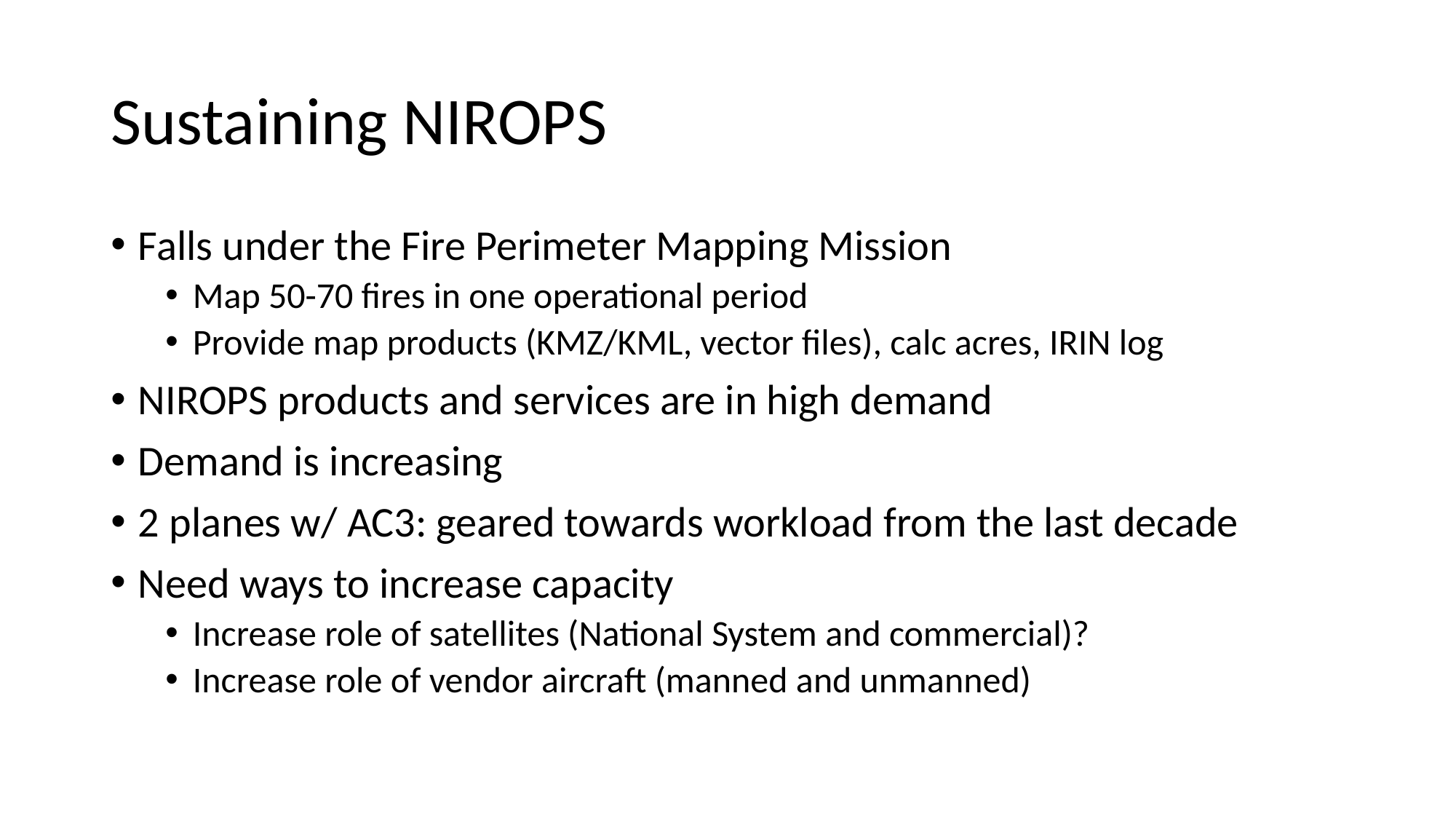

# Sustaining NIROPS
Falls under the Fire Perimeter Mapping Mission
Map 50-70 fires in one operational period
Provide map products (KMZ/KML, vector files), calc acres, IRIN log
NIROPS products and services are in high demand
Demand is increasing
2 planes w/ AC3: geared towards workload from the last decade
Need ways to increase capacity
Increase role of satellites (National System and commercial)?
Increase role of vendor aircraft (manned and unmanned)